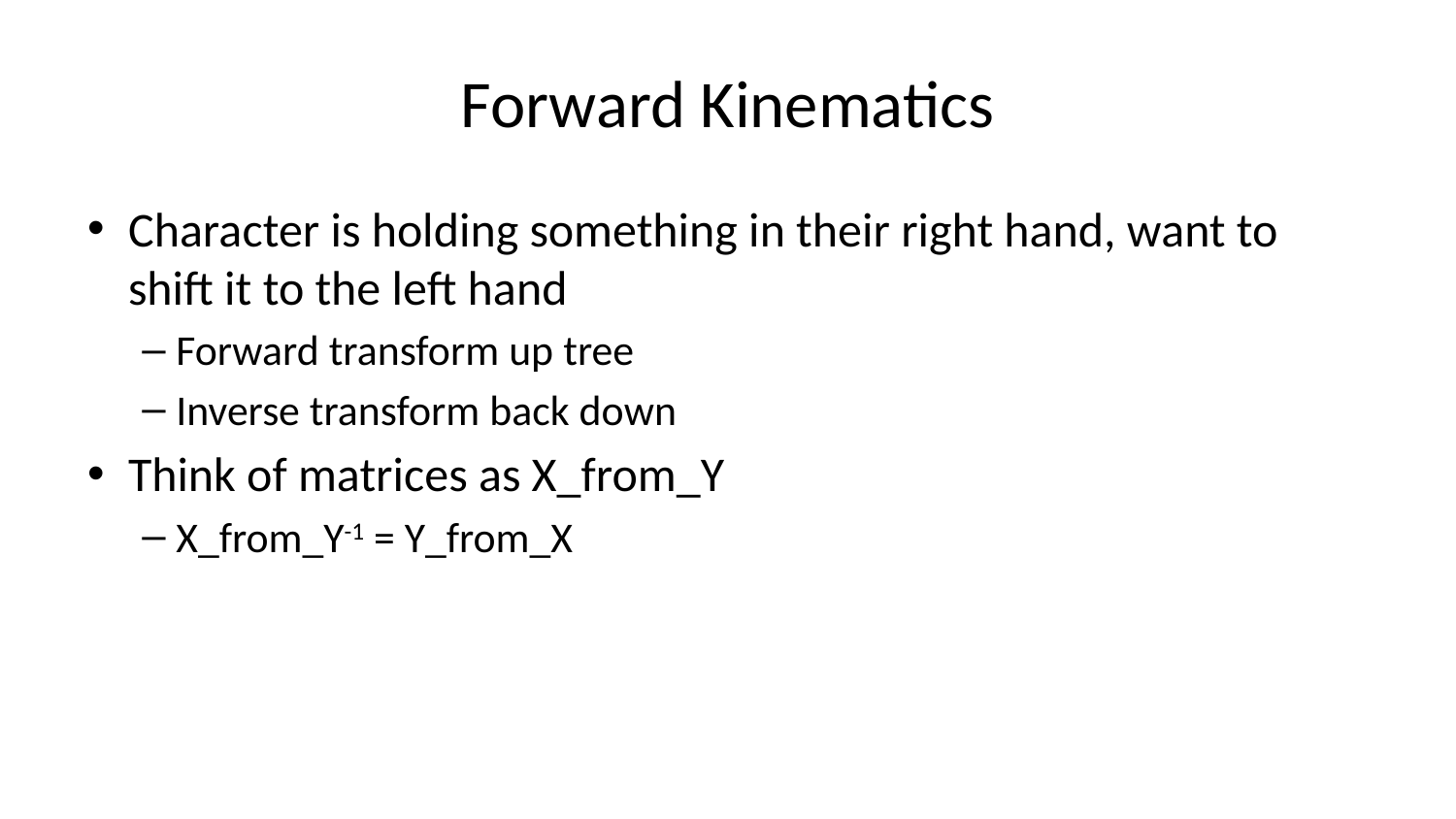

# Forward Kinematics
Character is holding something in their right hand, want to shift it to the left hand
Forward transform up tree
Inverse transform back down
Think of matrices as X_from_Y
X_from_Y-1 = Y_from_X